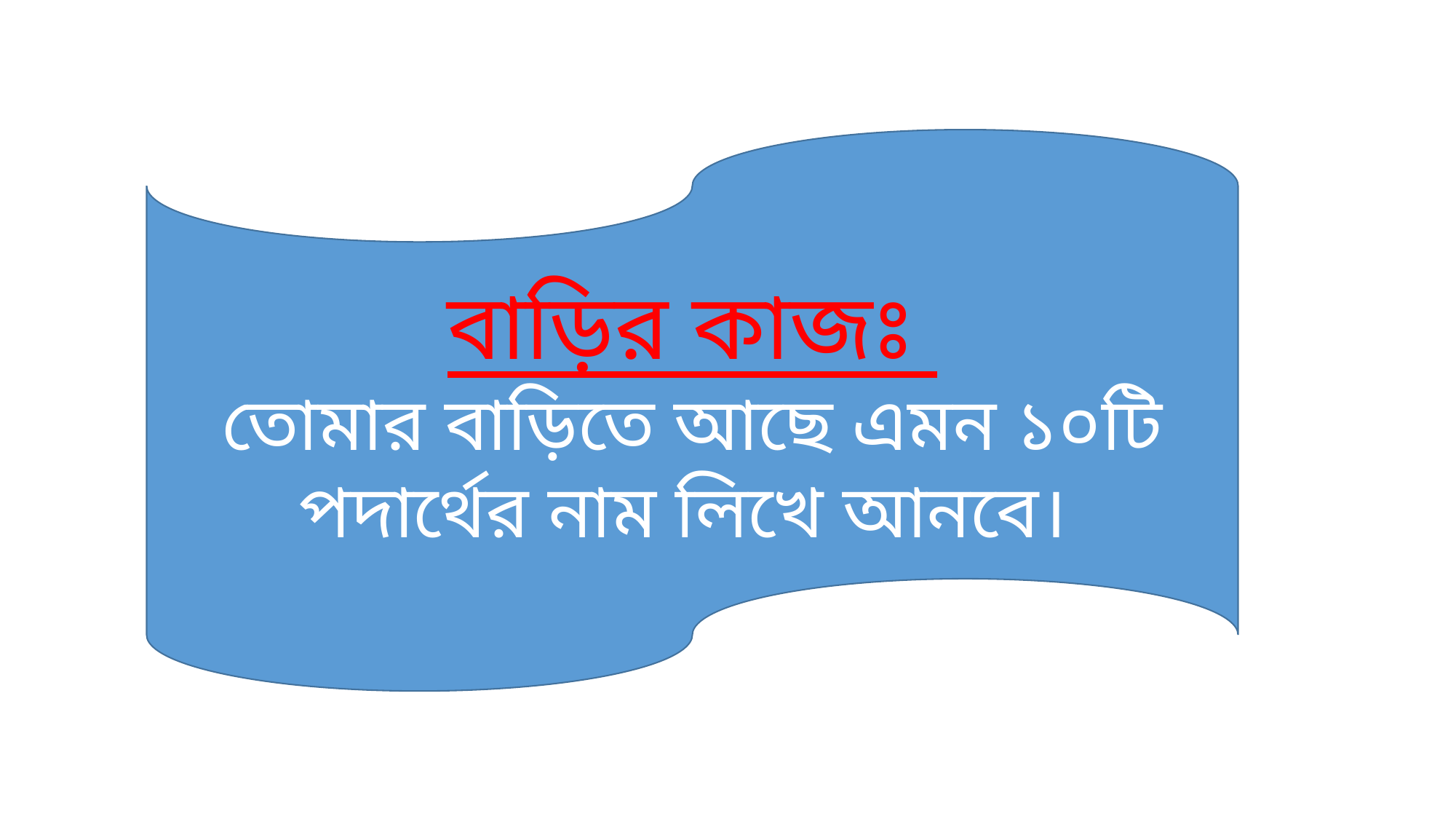

বাড়ির কাজঃ
তোমার বাড়িতে আছে এমন ১০টি পদার্থের নাম লিখে আনবে।